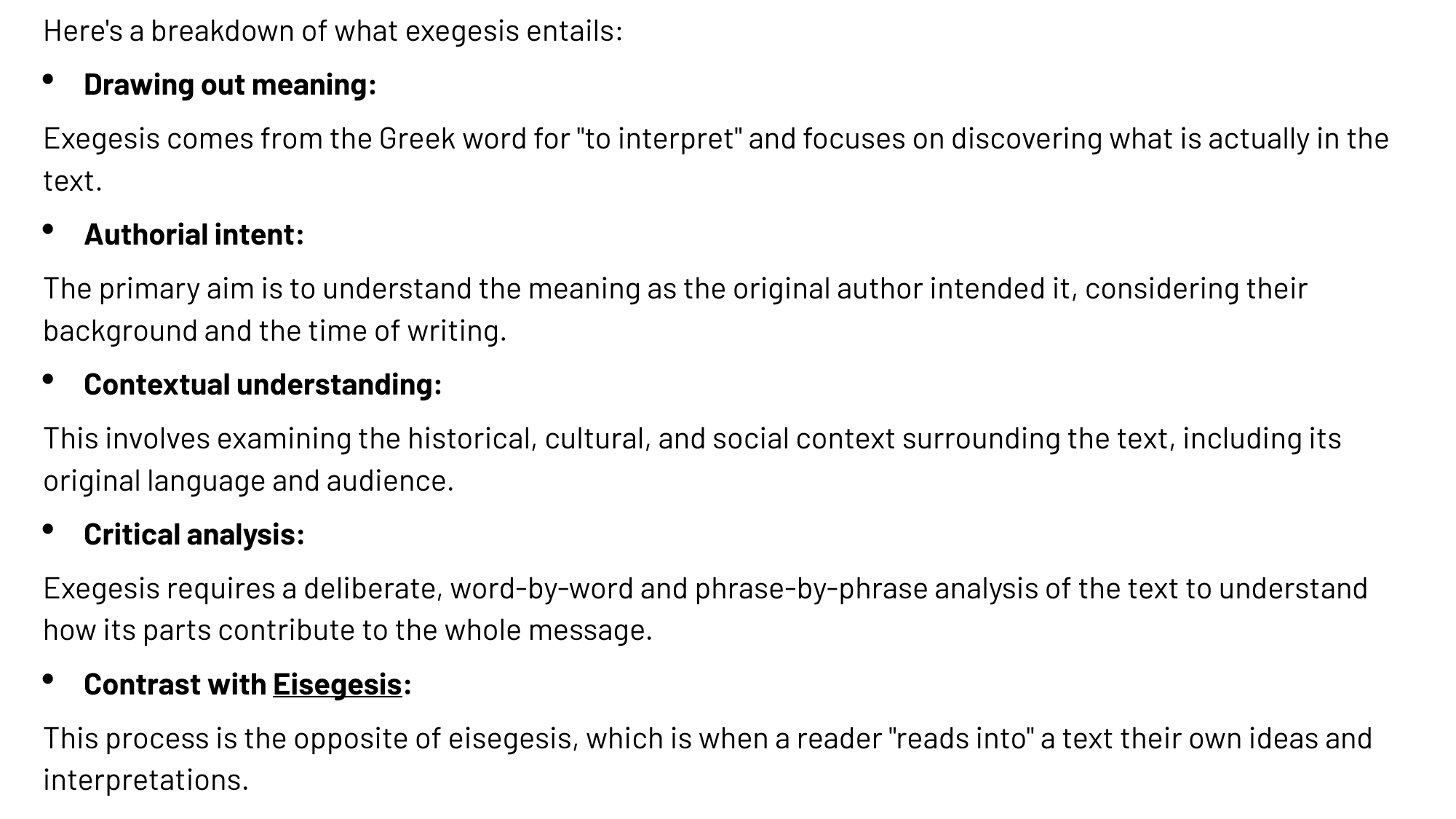

Here's a breakdown of what exegesis entails:
Drawing out meaning:
Exegesis comes from the Greek word for "to interpret" and focuses on discovering what is actually in the text.
Authorial intent:
The primary aim is to understand the meaning as the original author intended it, considering their background and the time of writing.
Contextual understanding:
This involves examining the historical, cultural, and social context surrounding the text, including its original language and audience.
Critical analysis:
Exegesis requires a deliberate, word-by-word and phrase-by-phrase analysis of the text to understand how its parts contribute to the whole message.
Contrast with Eisegesis:
This process is the opposite of eisegesis, which is when a reader "reads into" a text their own ideas and interpretations.